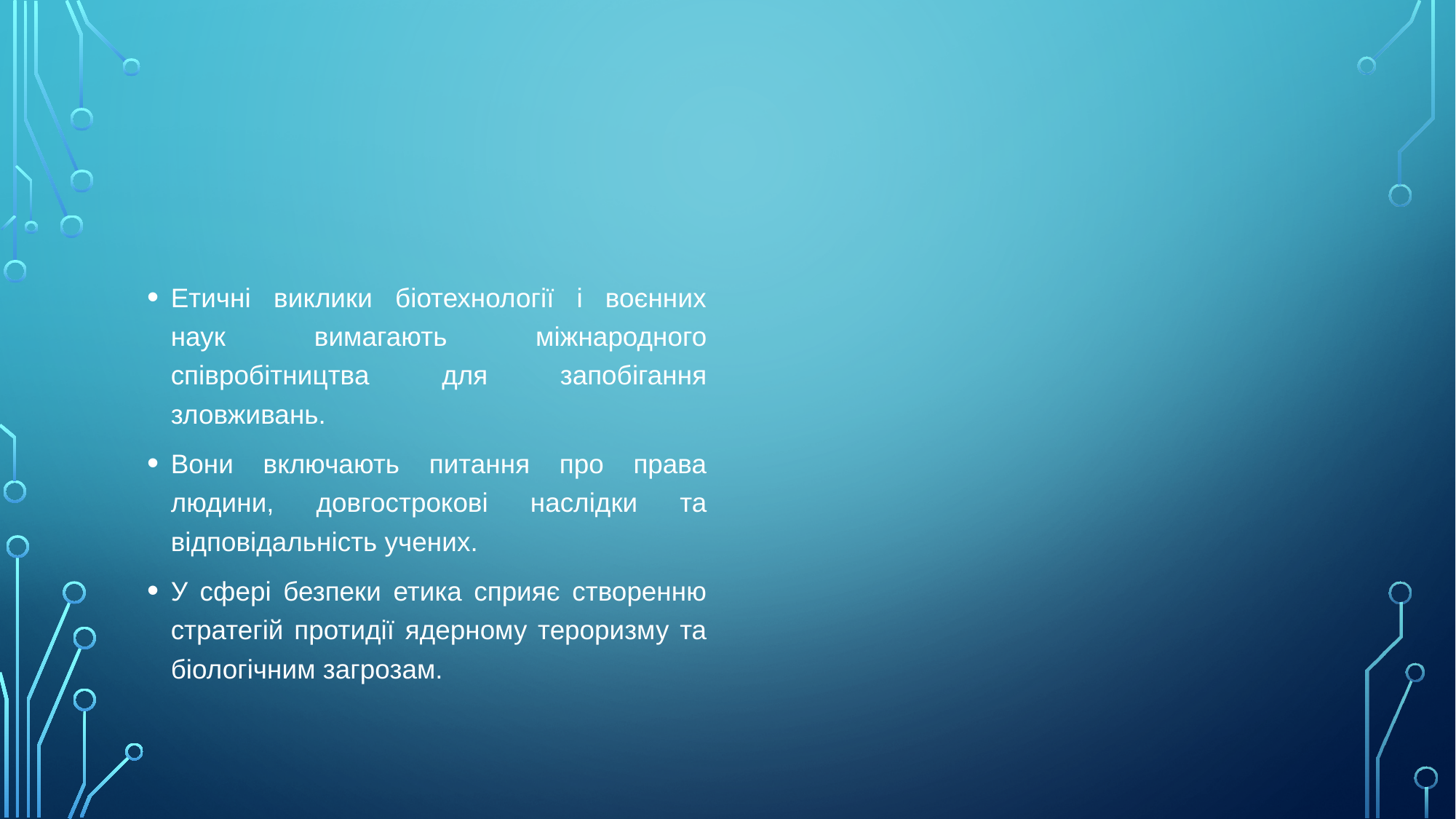

#
Етичні виклики біотехнології і воєнних наук вимагають міжнародного співробітництва для запобігання зловживань.
Вони включають питання про права людини, довгострокові наслідки та відповідальність учених.
У сфері безпеки етика сприяє створенню стратегій протидії ядерному тероризму та біологічним загрозам.